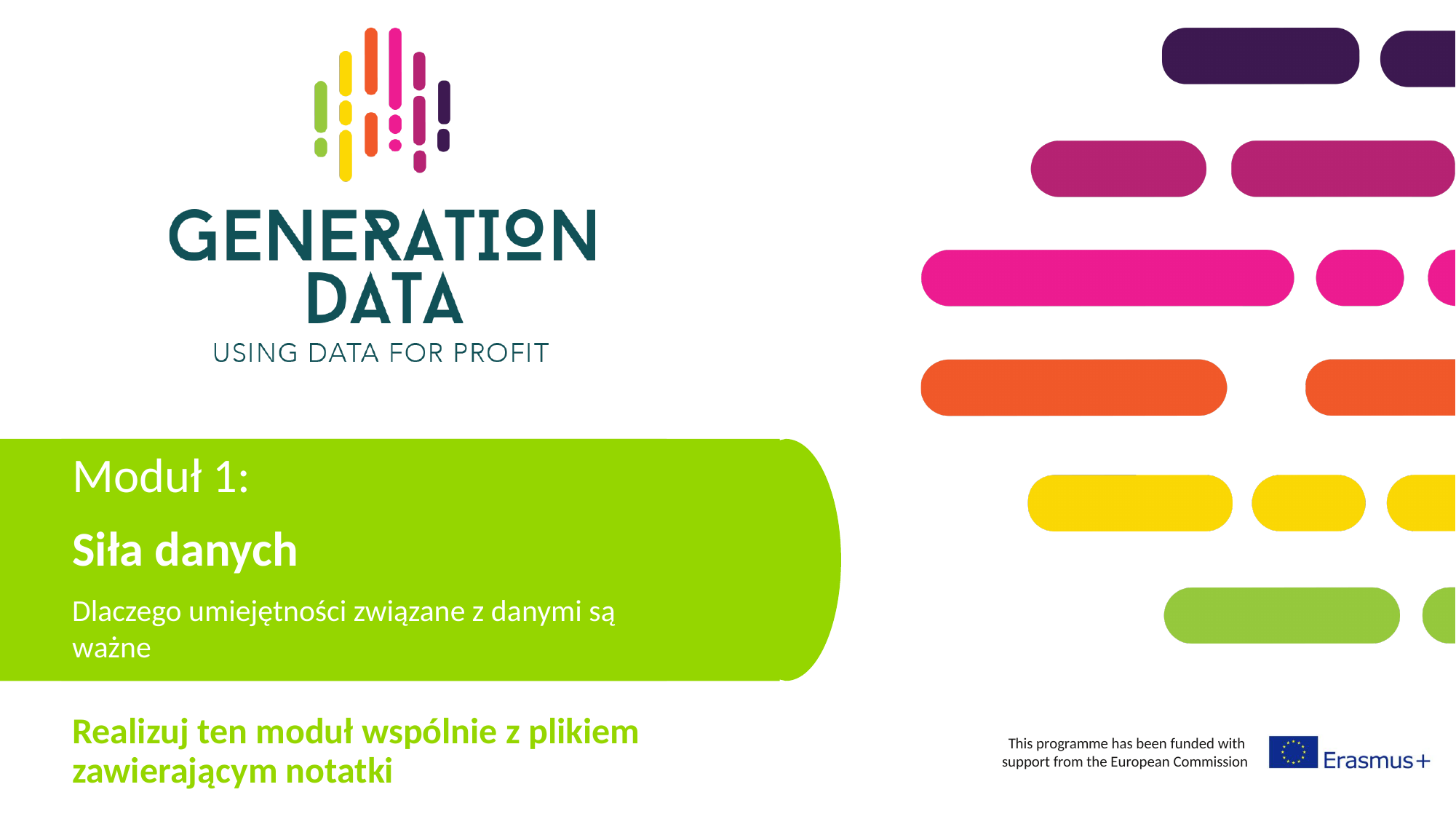

Moduł 1:
Siła danych
Dlaczego umiejętności związane z danymi są ważne

Realizuj ten moduł wspólnie z plikiem zawierającym notatki